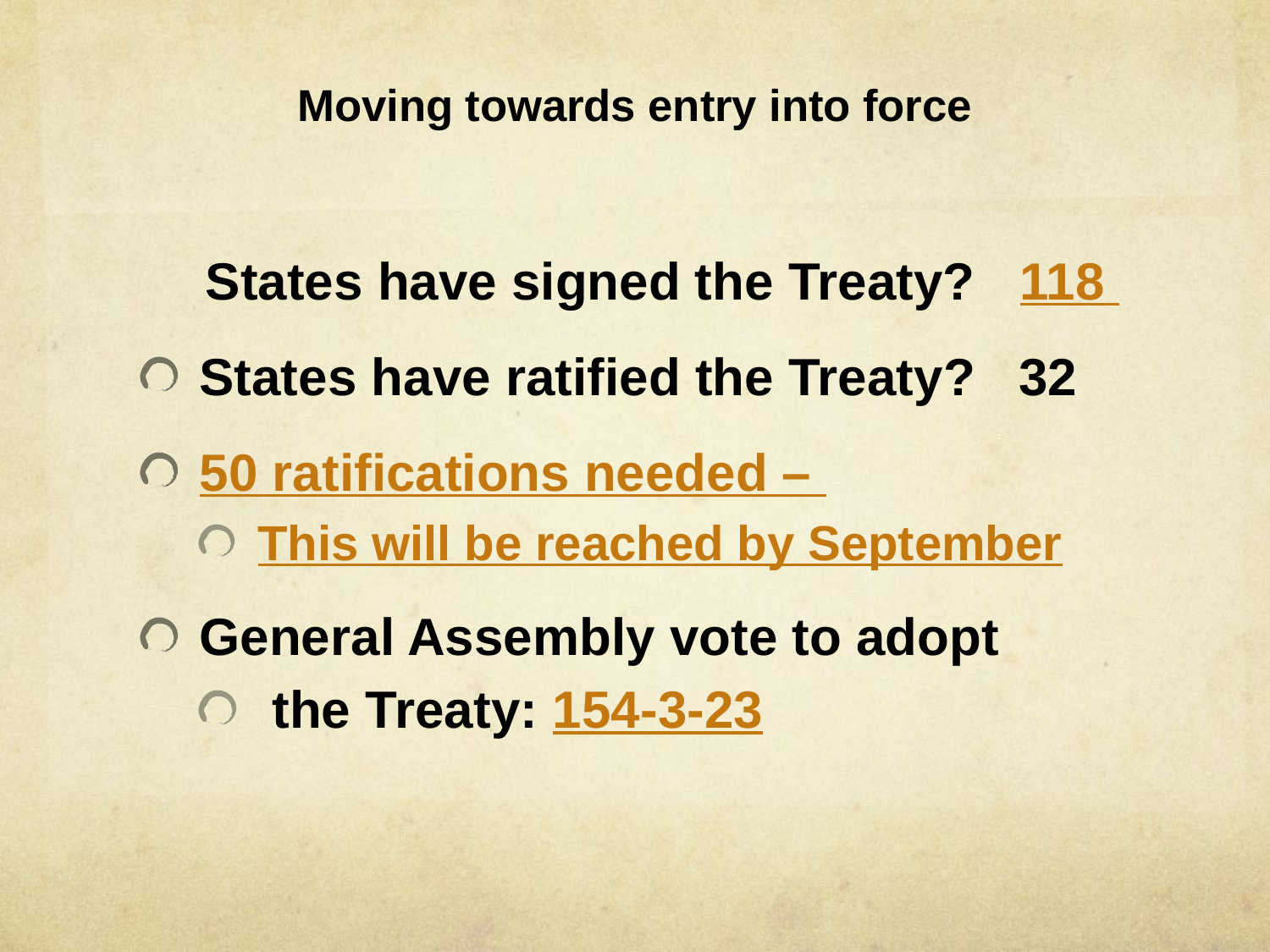

# Moving towards entry into force
      States have signed the Treaty?   118
States have ratified the Treaty?   32
50 ratifications needed –
This will be reached by September
General Assembly vote to adopt
 the Treaty: 154-3-23